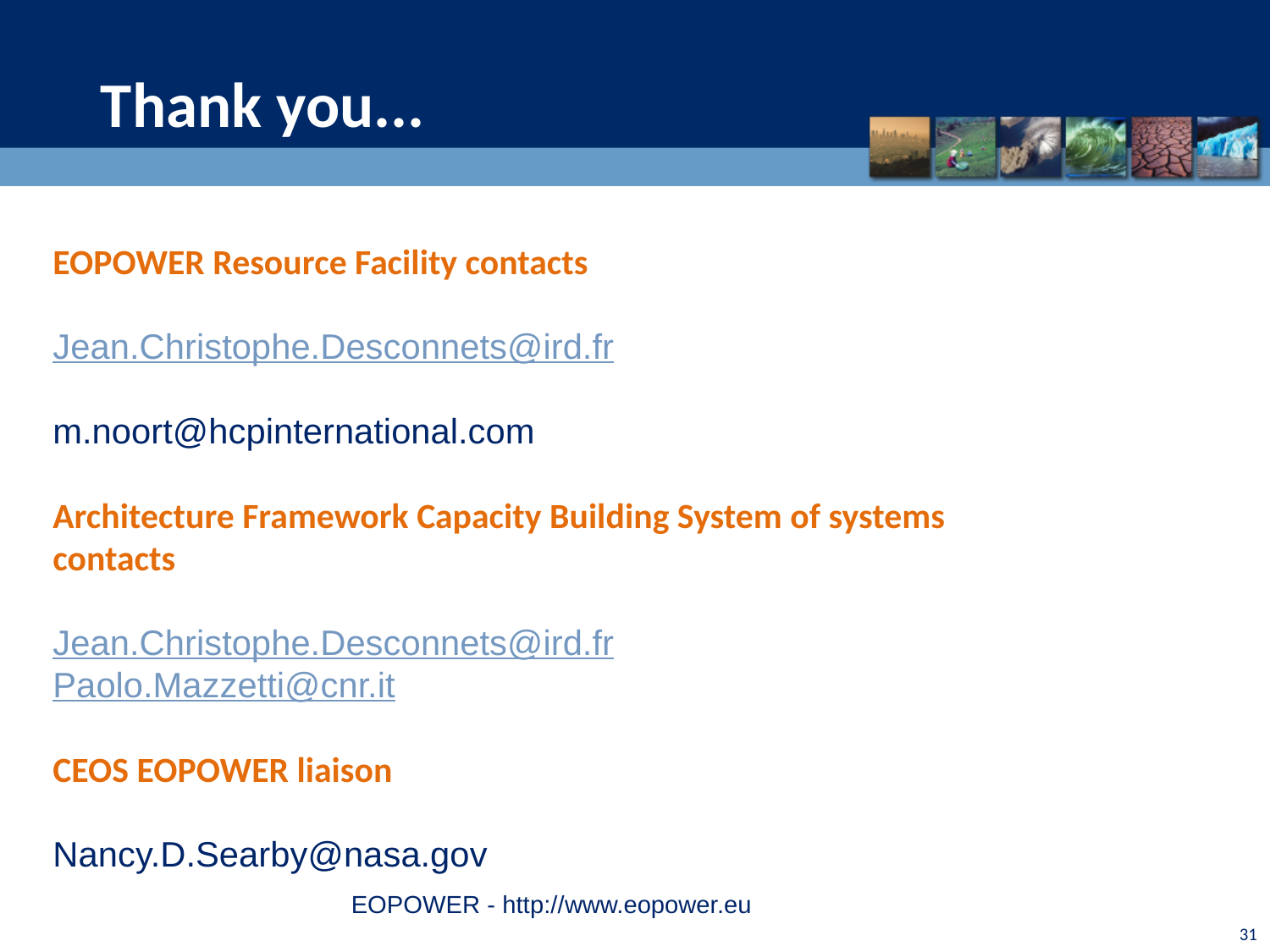

Thank you...
EOPOWER Resource Facility contacts

Jean.Christophe.Desconnets@ird.fr

m.noort@hcpinternational.com

Architecture Framework Capacity Building System of systems contacts

Jean.Christophe.Desconnets@ird.fr
Paolo.Mazzetti@cnr.it

CEOS EOPOWER liaison

Nancy.D.Searby@nasa.gov

EOPOWER - http://www.eopower.eu
31